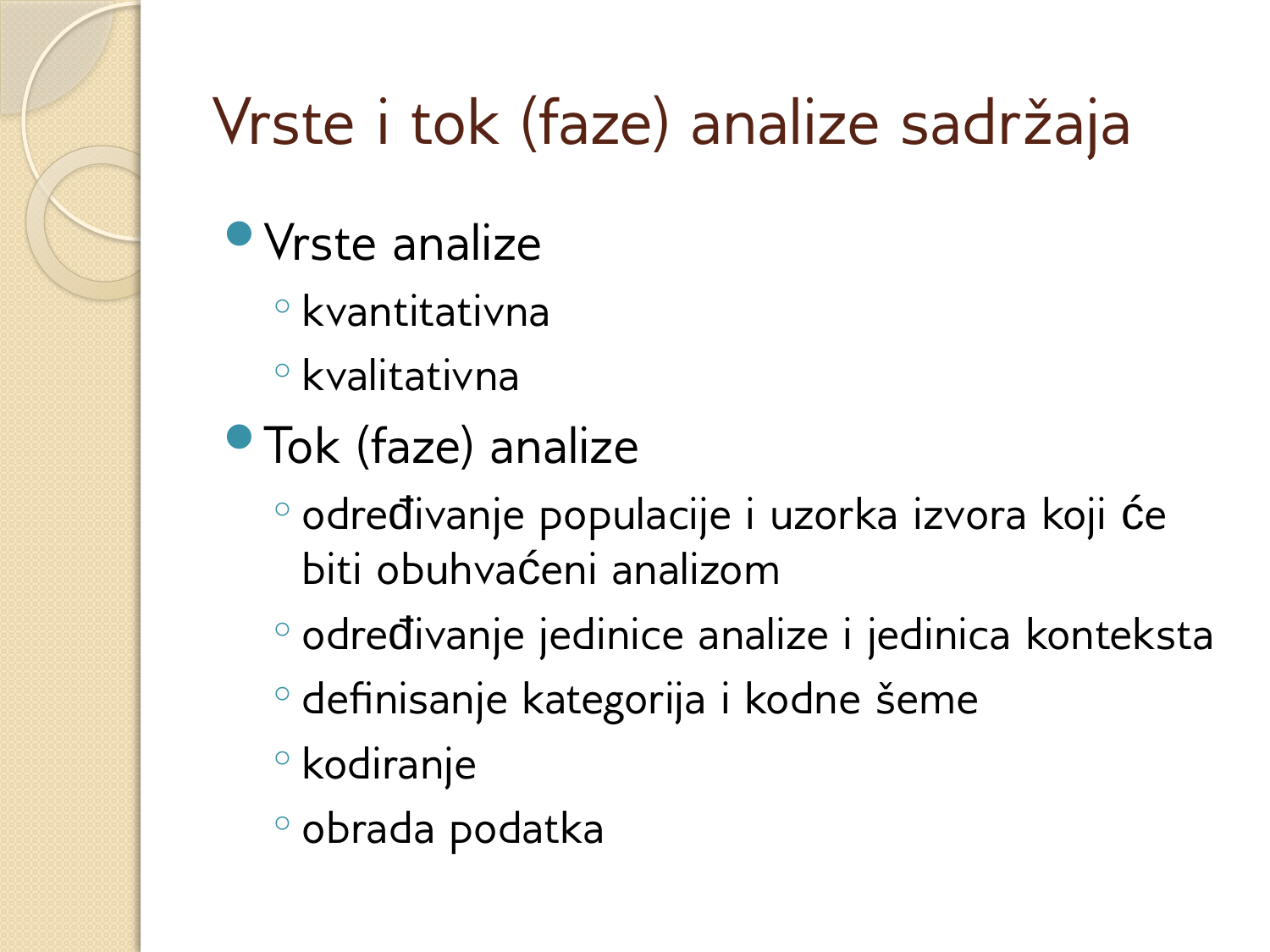

# Vrste i tok (faze) analize sadržaja
Vrste analize
kvantitativna
kvalitativna
Tok (faze) analize
određivanje populacije i uzorka izvora koji će biti obuhvaćeni analizom
određivanje jedinice analize i jedinica konteksta
definisanje kategorija i kodne šeme
kodiranje
obrada podatka